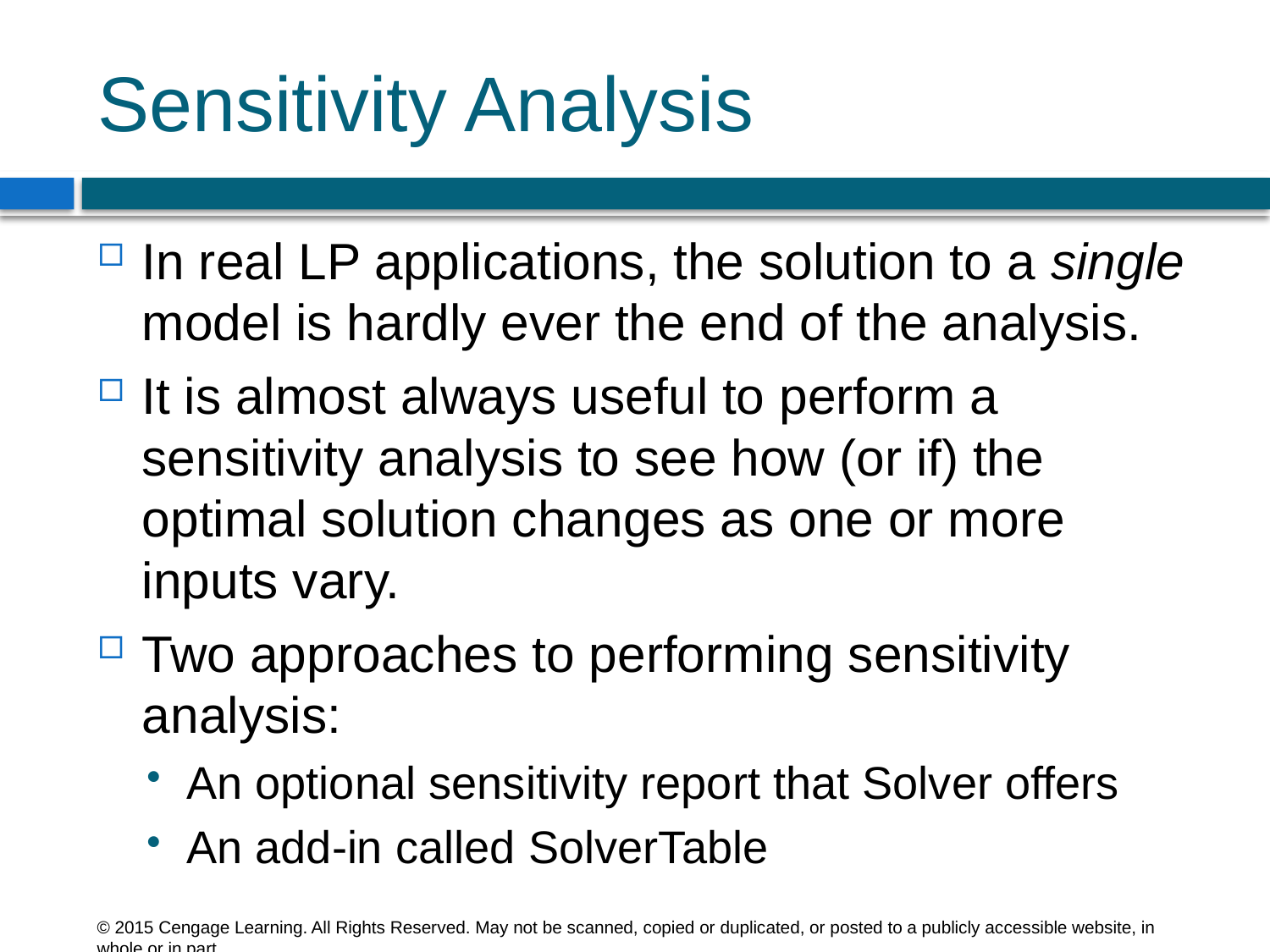

# Sensitivity Analysis
In real LP applications, the solution to a single model is hardly ever the end of the analysis.
It is almost always useful to perform a sensitivity analysis to see how (or if) the optimal solution changes as one or more inputs vary.
Two approaches to performing sensitivity analysis:
An optional sensitivity report that Solver offers
An add-in called SolverTable